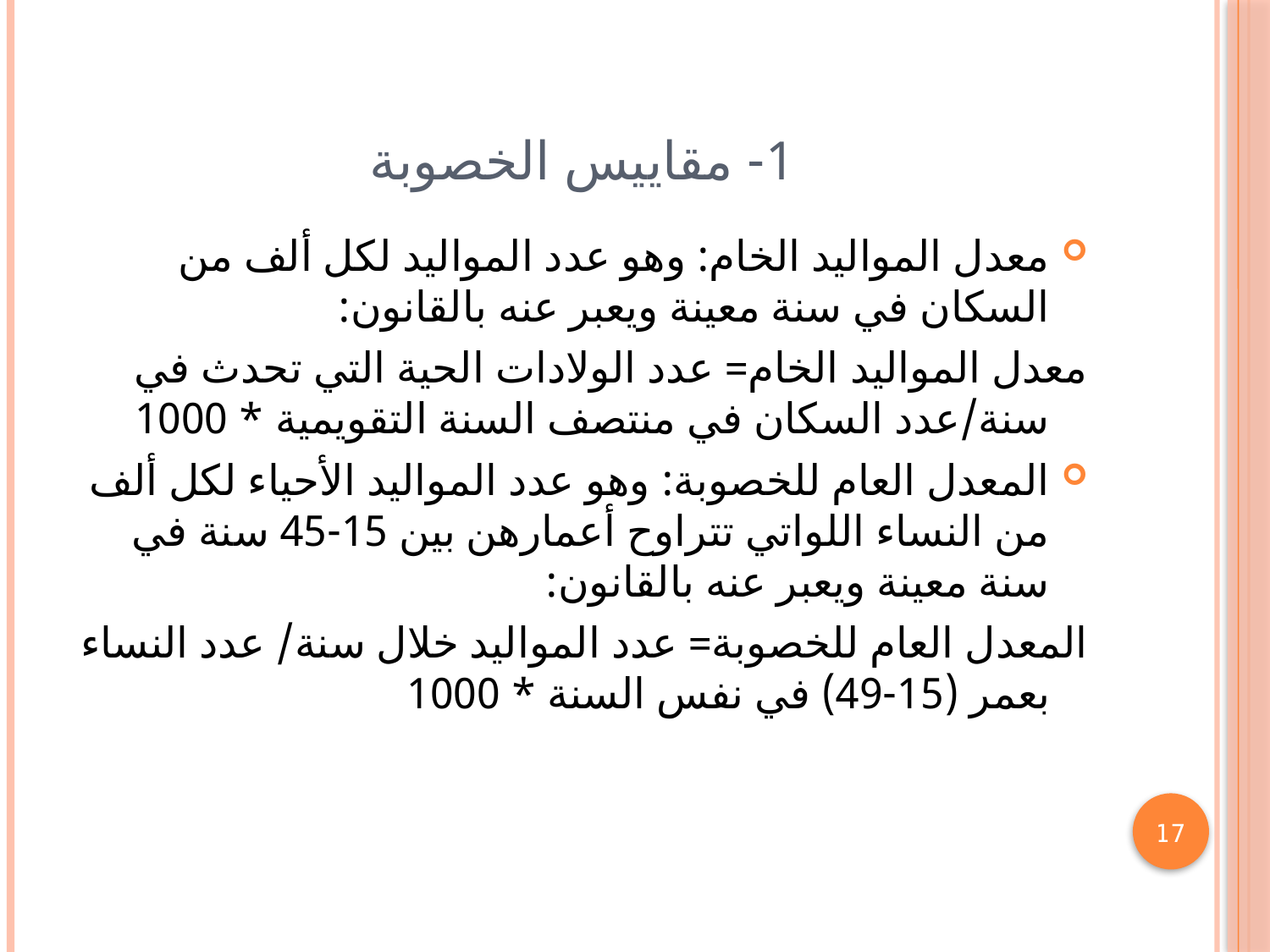

# 1- مقاييس الخصوبة
معدل المواليد الخام: وهو عدد المواليد لكل ألف من السكان في سنة معينة ويعبر عنه بالقانون:
معدل المواليد الخام= عدد الولادات الحية التي تحدث في سنة/عدد السكان في منتصف السنة التقويمية * 1000
المعدل العام للخصوبة: وهو عدد المواليد الأحياء لكل ألف من النساء اللواتي تتراوح أعمارهن بين 15-45 سنة في سنة معينة ويعبر عنه بالقانون:
المعدل العام للخصوبة= عدد المواليد خلال سنة/ عدد النساء بعمر (15-49) في نفس السنة * 1000

17